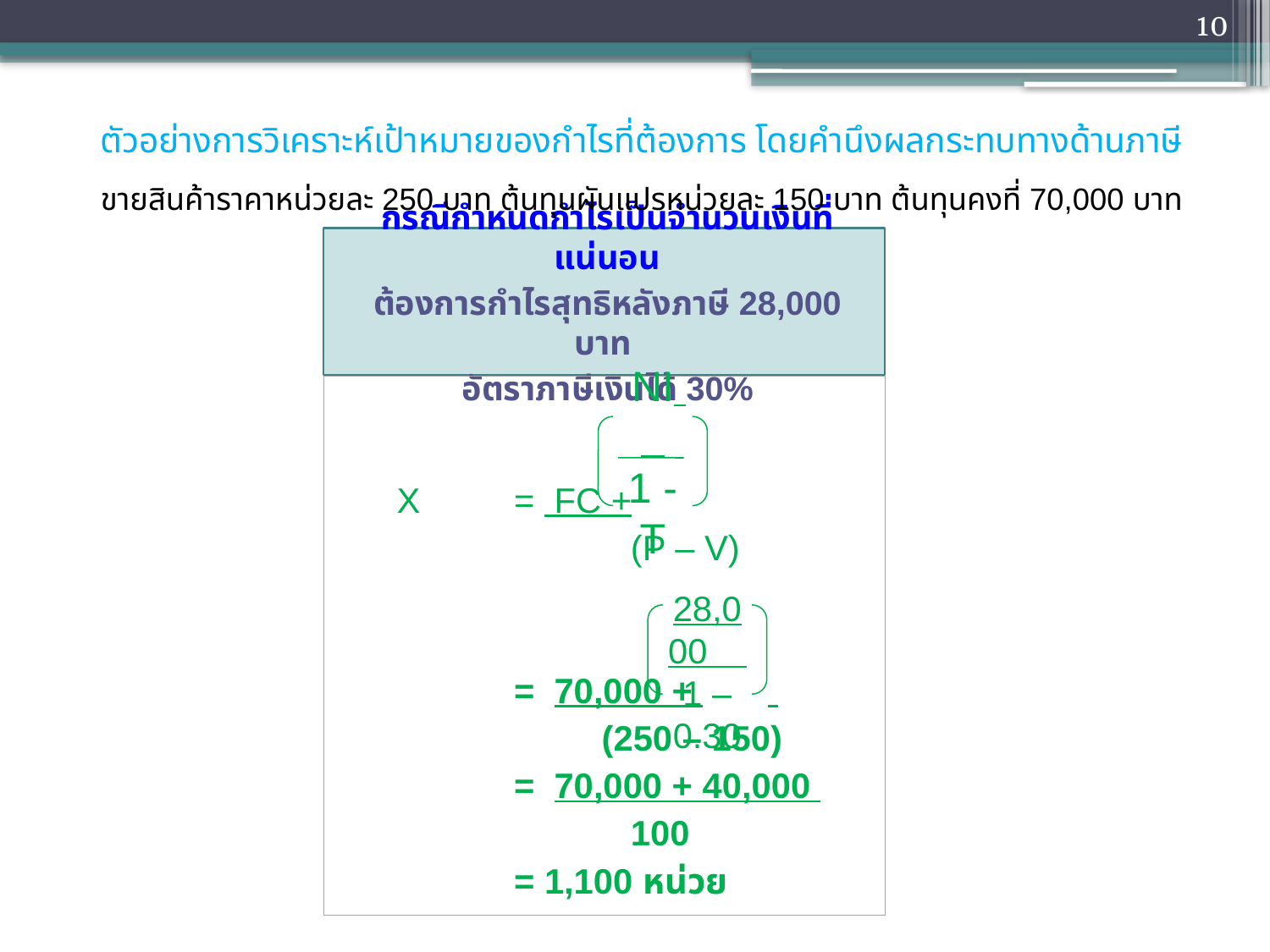

10
# ตัวอย่างการวิเคราะห์เป้าหมายของกำไรที่ต้องการ โดยคำนึงผลกระทบทางด้านภาษี
ขายสินค้าราคาหน่วยละ 250 บาท ต้นทุนผันแปรหน่วยละ 150 บาท ต้นทุนคงที่ 70,000 บาท
กรณีกำหนดกำไรเป็นจำนวนเงินที่แน่นอน
ต้องการกำไรสุทธิหลังภาษี 28,000 บาท
อัตราภาษีเงินได้ 30%

	 X	=  FC +
		            (P – V)

		=  70,000 +
		         (250 – 150)
		=  70,000 + 40,000
		            100
		= 1,100 หน่วย
 NI
1 - T
 28,000
1 – 0.30